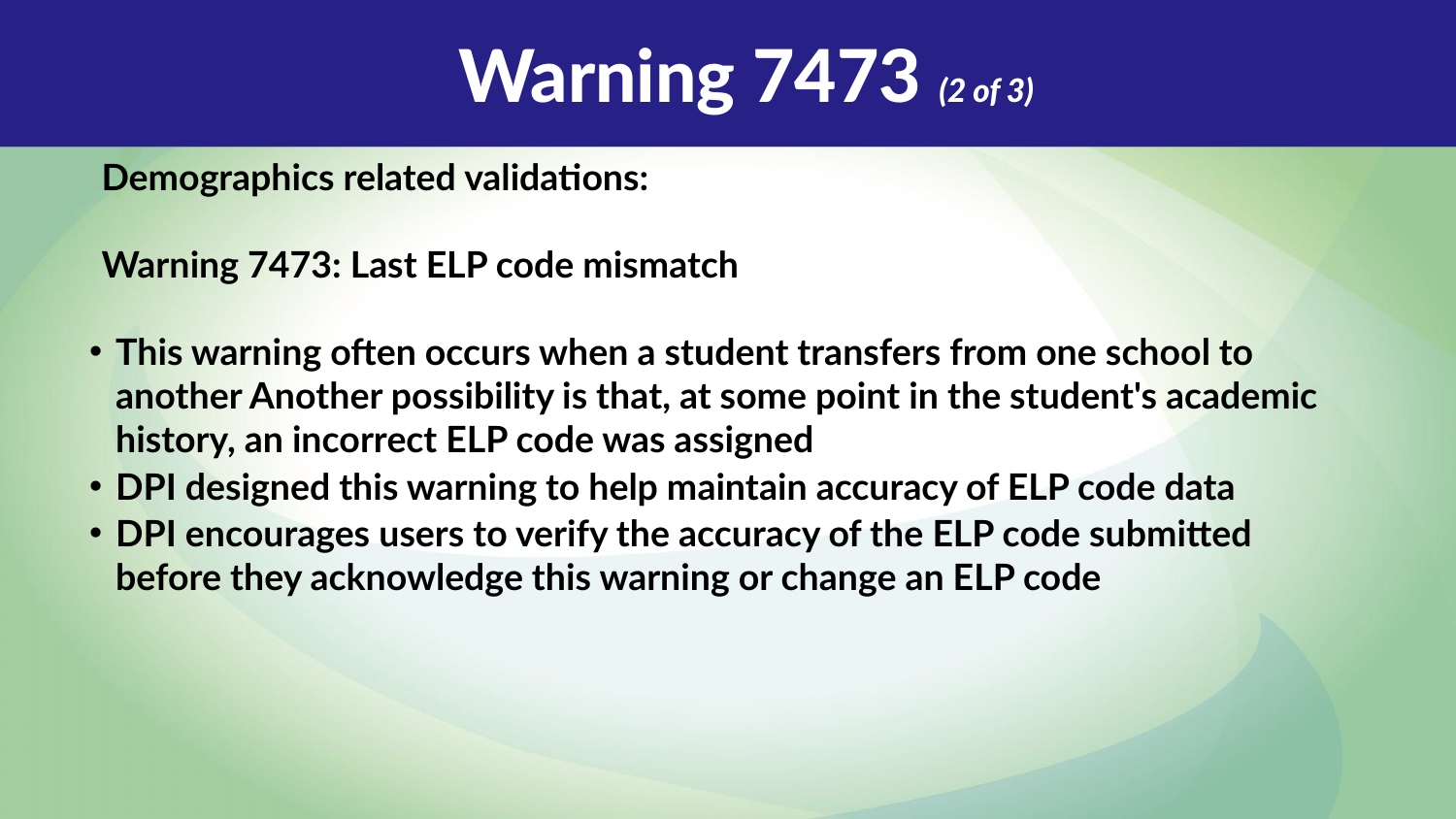

Warning 7473 (2 of 3)
Demographics related validations:

Warning 7473: Last ELP code mismatch

This warning often occurs when a student transfers from one school to another Another possibility is that, at some point in the student's academic history, an incorrect ELP code was assigned
DPI designed this warning to help maintain accuracy of ELP code data
DPI encourages users to verify the accuracy of the ELP code submitted before they acknowledge this warning or change an ELP code